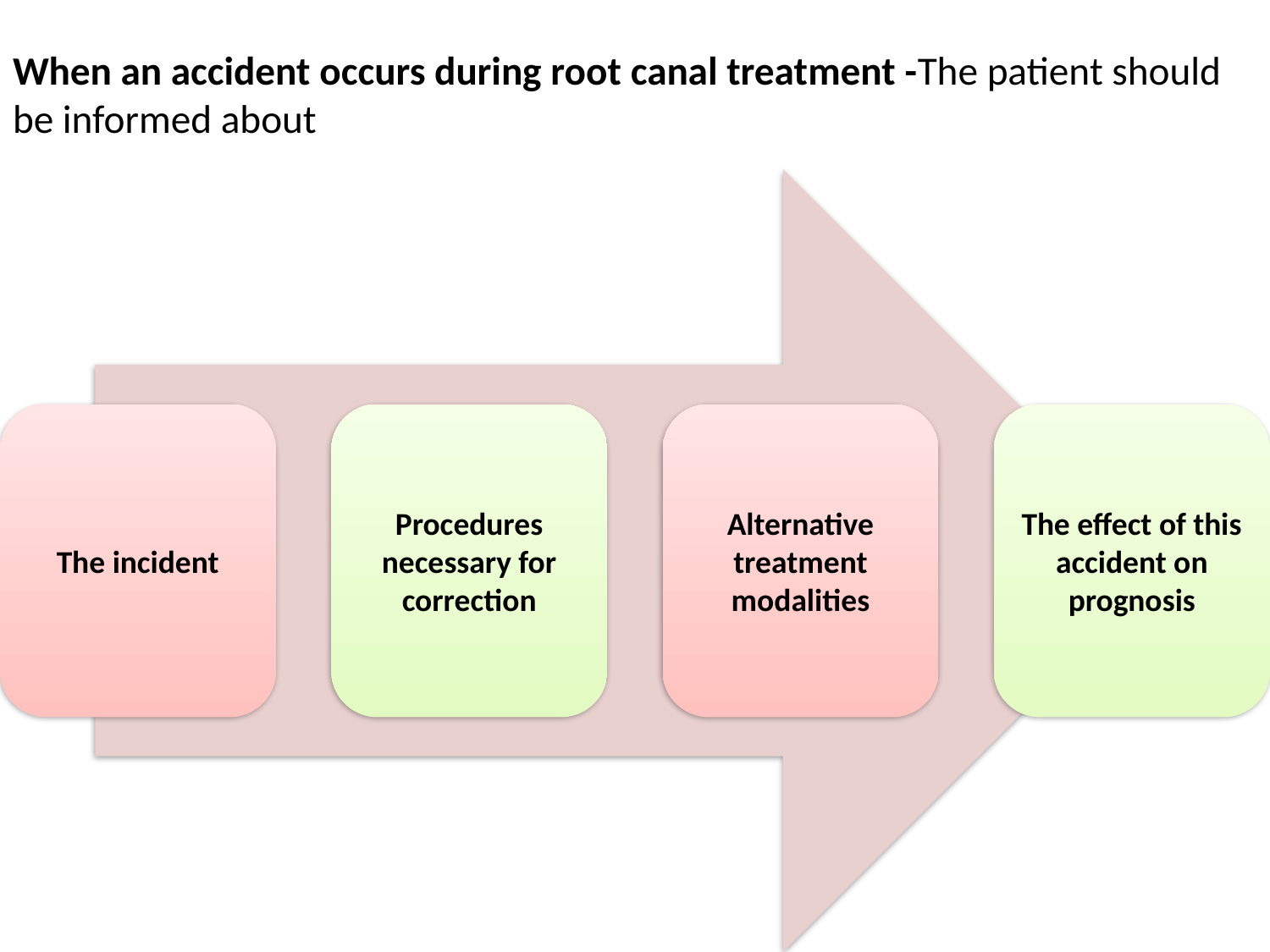

# When an accident occurs during root canal treatment -The patient should be informed about
The incident
Procedures necessary for correction
Alternative treatment modalities
The effect of this accident on prognosis